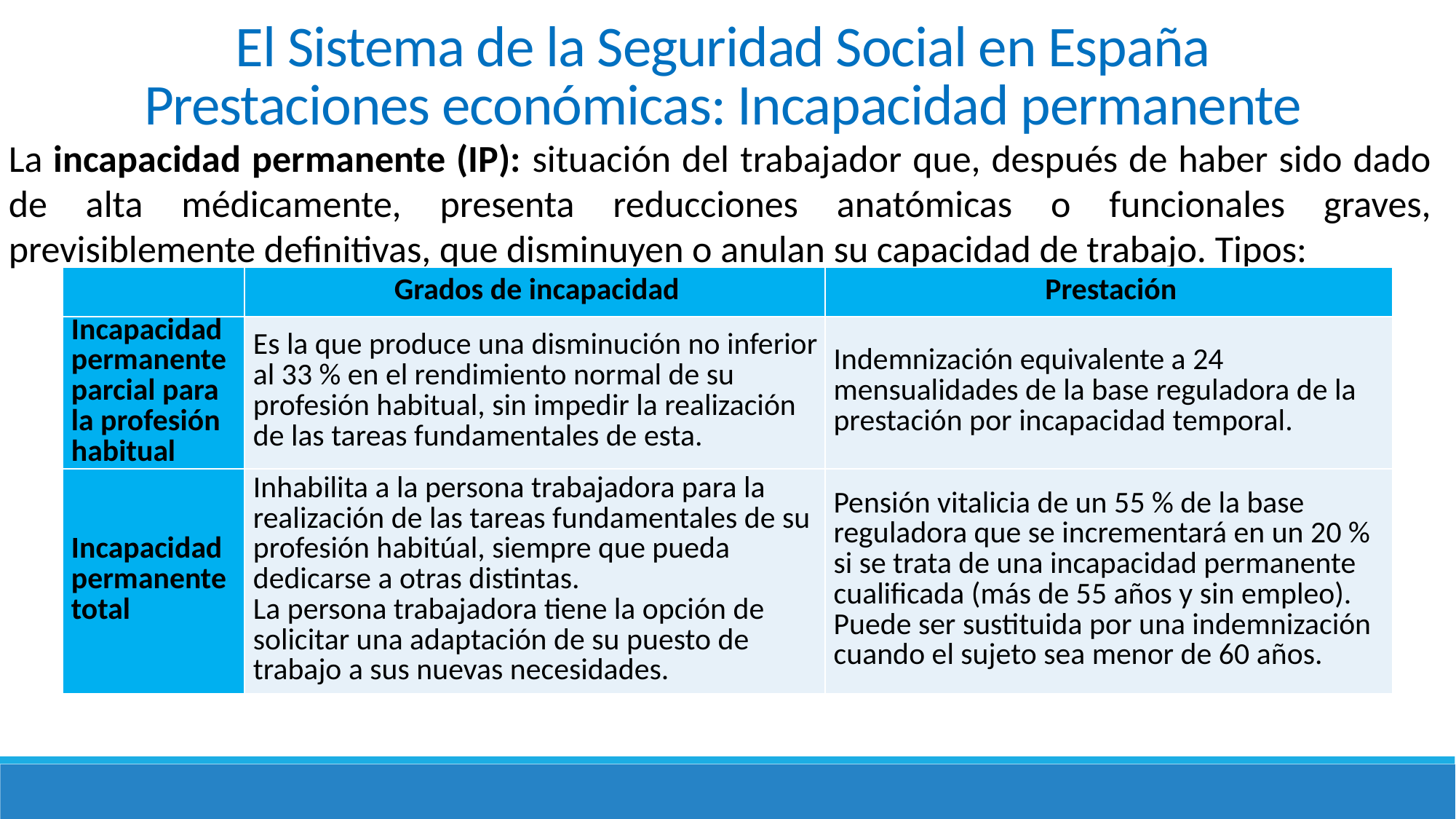

El Sistema de la Seguridad Social en España
Prestaciones económicas: Incapacidad permanente
La incapacidad permanente (IP): situación del trabajador que, después de haber sido dado de alta médicamente, presenta reducciones anatómicas o funcionales graves, previsiblemente definitivas, que disminuyen o anulan su capacidad de trabajo. Tipos:

|  | Grados de incapacidad | Prestación |
| --- | --- | --- |
| Incapacidad permanente parcial para la profesión habitual | Es la que produce una disminución no inferior al 33 % en el rendimiento normal de su profesión habitual, sin impedir la realización de las tareas fundamentales de esta. | Indemnización equivalente a 24 mensualidades de la base reguladora de la prestación por incapacidad temporal. |
| Incapacidad permanente total | Inhabilita a la persona trabajadora para la realización de las tareas fundamentales de su profesión habitúal, siempre que pueda dedicarse a otras distintas. La persona trabajadora tiene la opción de solicitar una adap­tación de su puesto de trabajo a sus nuevas necesidades. | Pensión vitalicia de un 55 % de la base reguladora que se incrementará en un 20 % si se trata de una incapacidad permanente cualificada (más de 55 años y sin empleo). Puede ser sustituida por una indemnización cuando el suje­to sea menor de 60 años. |